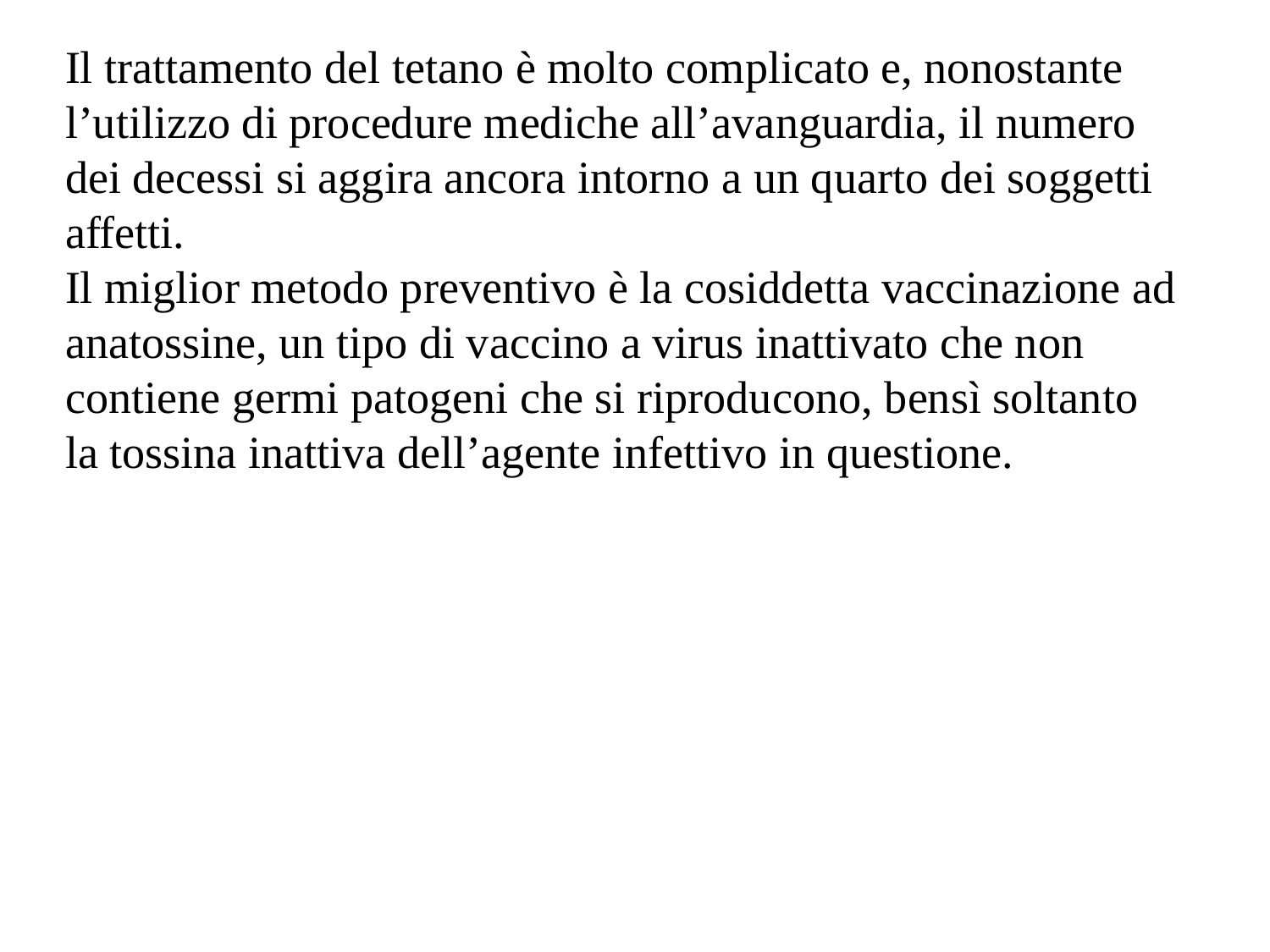

Il trattamento del tetano è molto complicato e, nonostante l’utilizzo di procedure mediche all’avanguardia, il numero dei decessi si aggira ancora intorno a un quarto dei soggetti affetti.
Il miglior metodo preventivo è la cosiddetta vaccinazione ad anatossine, un tipo di vaccino a virus inattivato che non contiene germi patogeni che si riproducono, bensì soltanto la tossina inattiva dell’agente infettivo in questione.